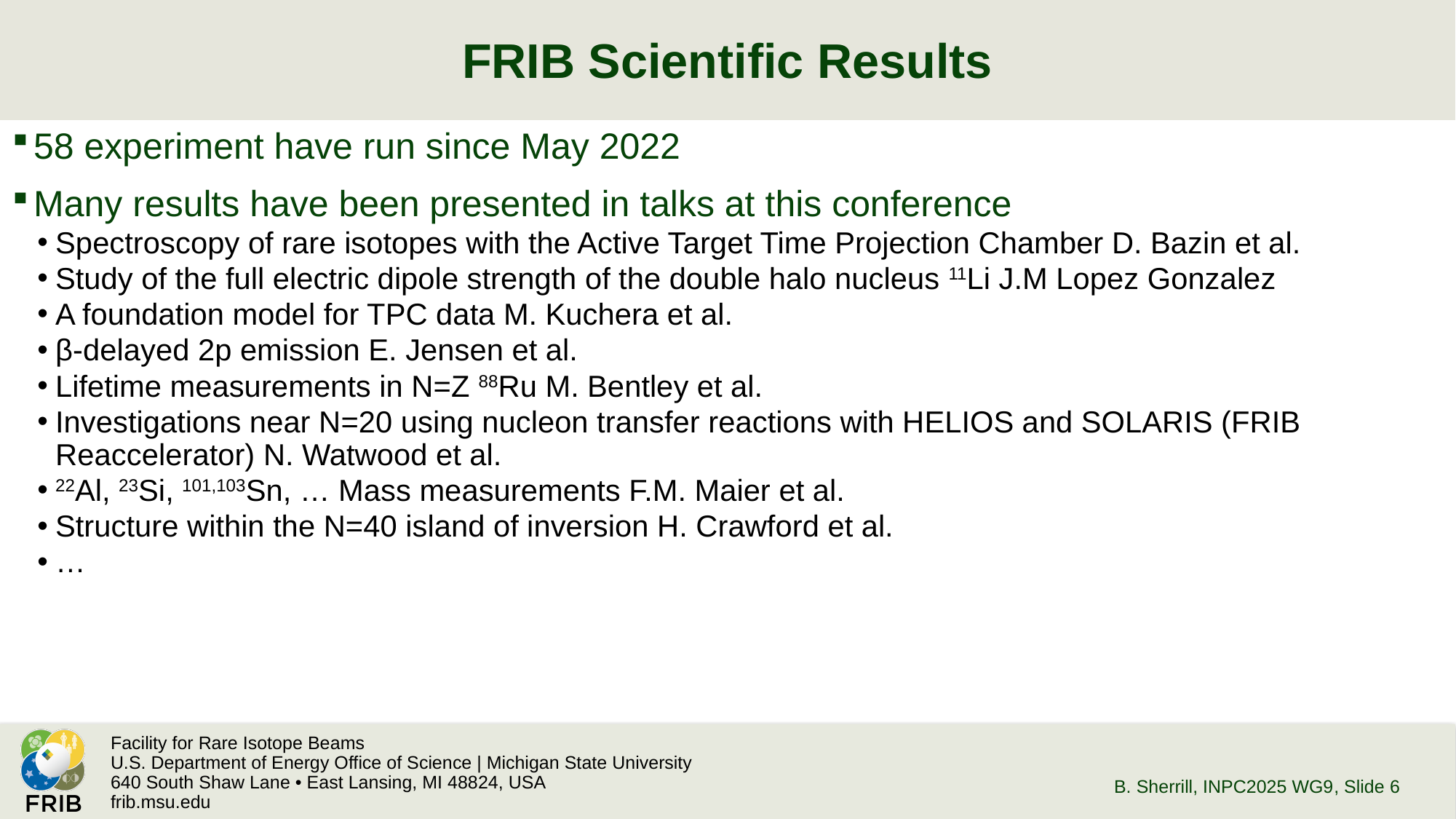

# FRIB Scientific Results
58 experiment have run since May 2022
Many results have been presented in talks at this conference
Spectroscopy of rare isotopes with the Active Target Time Projection Chamber D. Bazin et al.
Study of the full electric dipole strength of the double halo nucleus 11Li J.M Lopez Gonzalez
A foundation model for TPC data M. Kuchera et al.
β-delayed 2p emission E. Jensen et al.
Lifetime measurements in N=Z 88Ru M. Bentley et al.
Investigations near N=20 using nucleon transfer reactions with HELIOS and SOLARIS (FRIB Reaccelerator) N. Watwood et al.
22Al, 23Si, 101,103Sn, … Mass measurements F.M. Maier et al.
Structure within the N=40 island of inversion H. Crawford et al.
…

B. Sherrill, INPC2025 WG9
, Slide 6